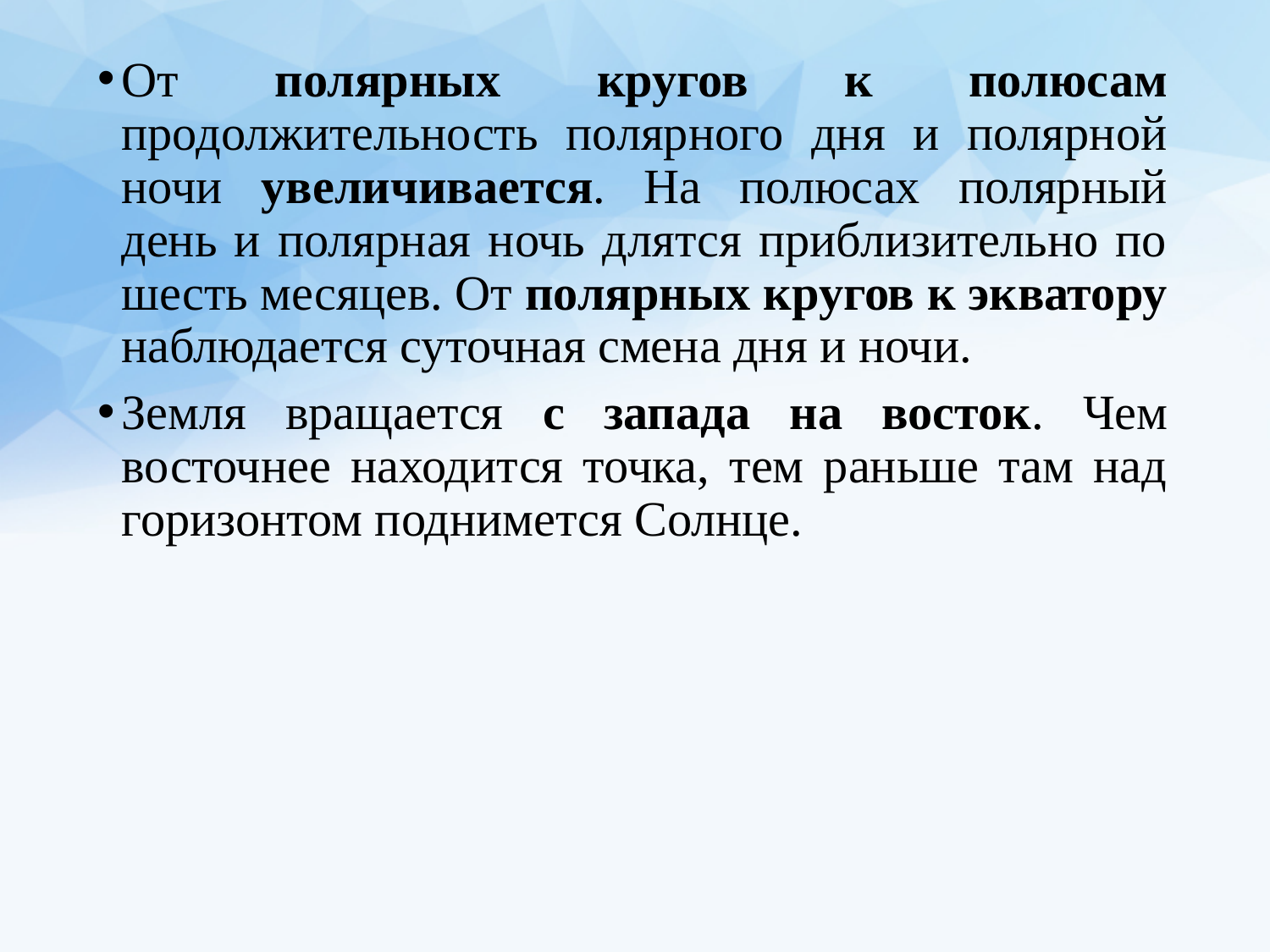

От полярных кругов к полюсам продолжительность полярного дня и полярной ночи увеличивается. На полюсах полярный день и полярная ночь длятся приблизительно по шесть месяцев. От полярных кругов к экватору наблюдается суточная смена дня и ночи.
Земля вращается с запада на восток. Чем восточнее находится точка, тем раньше там над горизонтом поднимется Солнце.